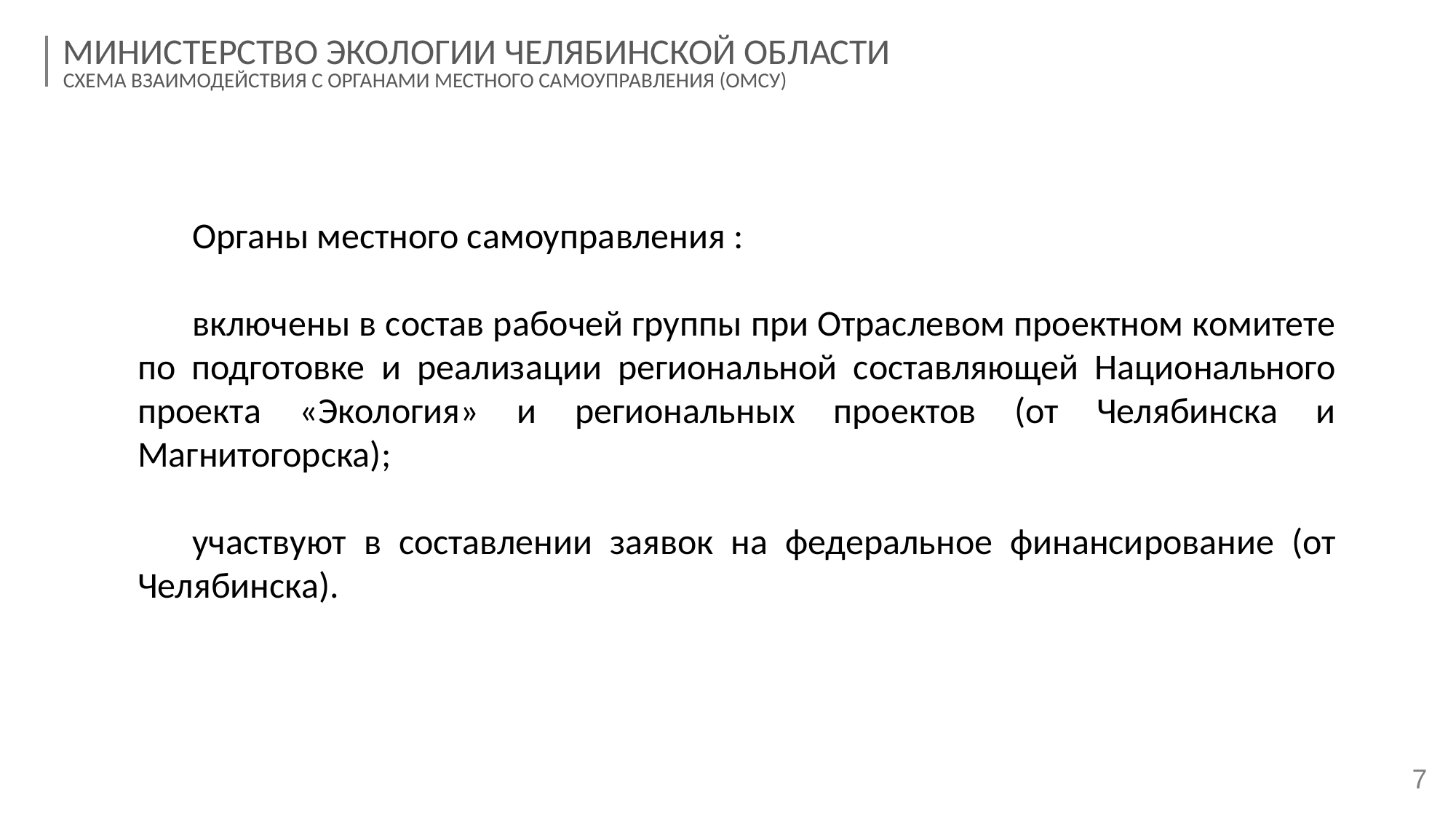

МИНИСТЕРСТВО ЭКОЛОГИИ ЧЕЛЯБИНСКОЙ ОБЛАСТИ
СХЕМА ВЗАИМОДЕЙСТВИЯ С ОРГАНАМИ МЕСТНОГО САМОУПРАВЛЕНИЯ (ОМСУ)
Органы местного самоуправления :

включены в состав рабочей группы при Отраслевом проектном комитете по подготовке и реализации региональной составляющей Национального проекта «Экология» и региональных проектов (от Челябинска и Магнитогорска);

участвуют в составлении заявок на федеральное финансирование (от Челябинска).

7